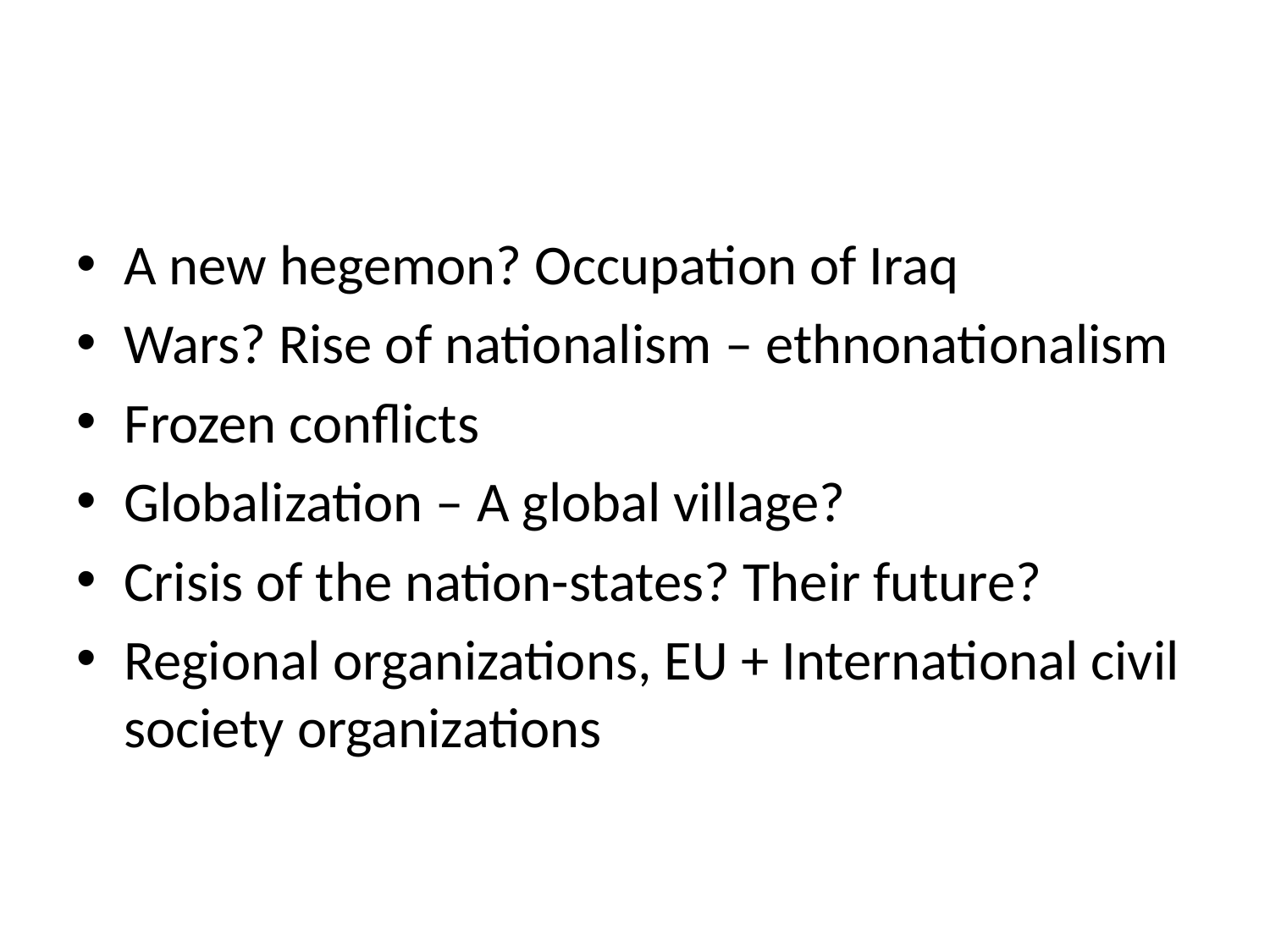

#
A new hegemon? Occupation of Iraq
Wars? Rise of nationalism – ethnonationalism
Frozen conflicts
Globalization – A global village?
Crisis of the nation-states? Their future?
Regional organizations, EU + International civil society organizations